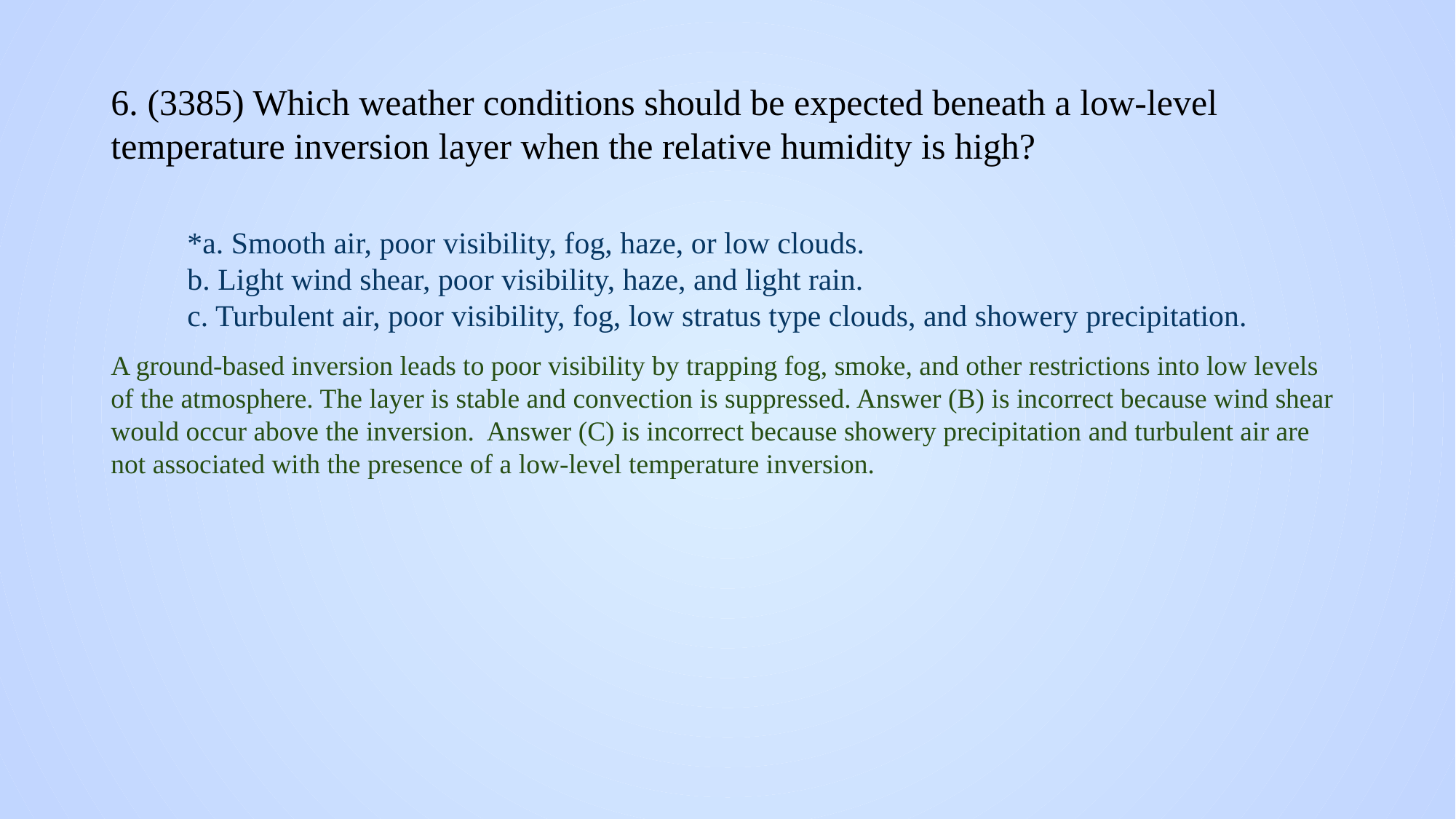

# 6. (3385) Which weather conditions should be expected beneath a low-level temperature inversion layer when the relative humidity is high?
*a. Smooth air, poor visibility, fog, haze, or low clouds.
b. Light wind shear, poor visibility, haze, and light rain.
c. Turbulent air, poor visibility, fog, low stratus type clouds, and showery precipitation.
A ground-based inversion leads to poor visibility by trapping fog, smoke, and other restrictions into low levels of the atmosphere. The layer is stable and convection is suppressed. Answer (B) is incorrect because wind shear would occur above the inversion.  Answer (C) is incorrect because showery precipitation and turbulent air are not associated with the presence of a low-level temperature inversion.